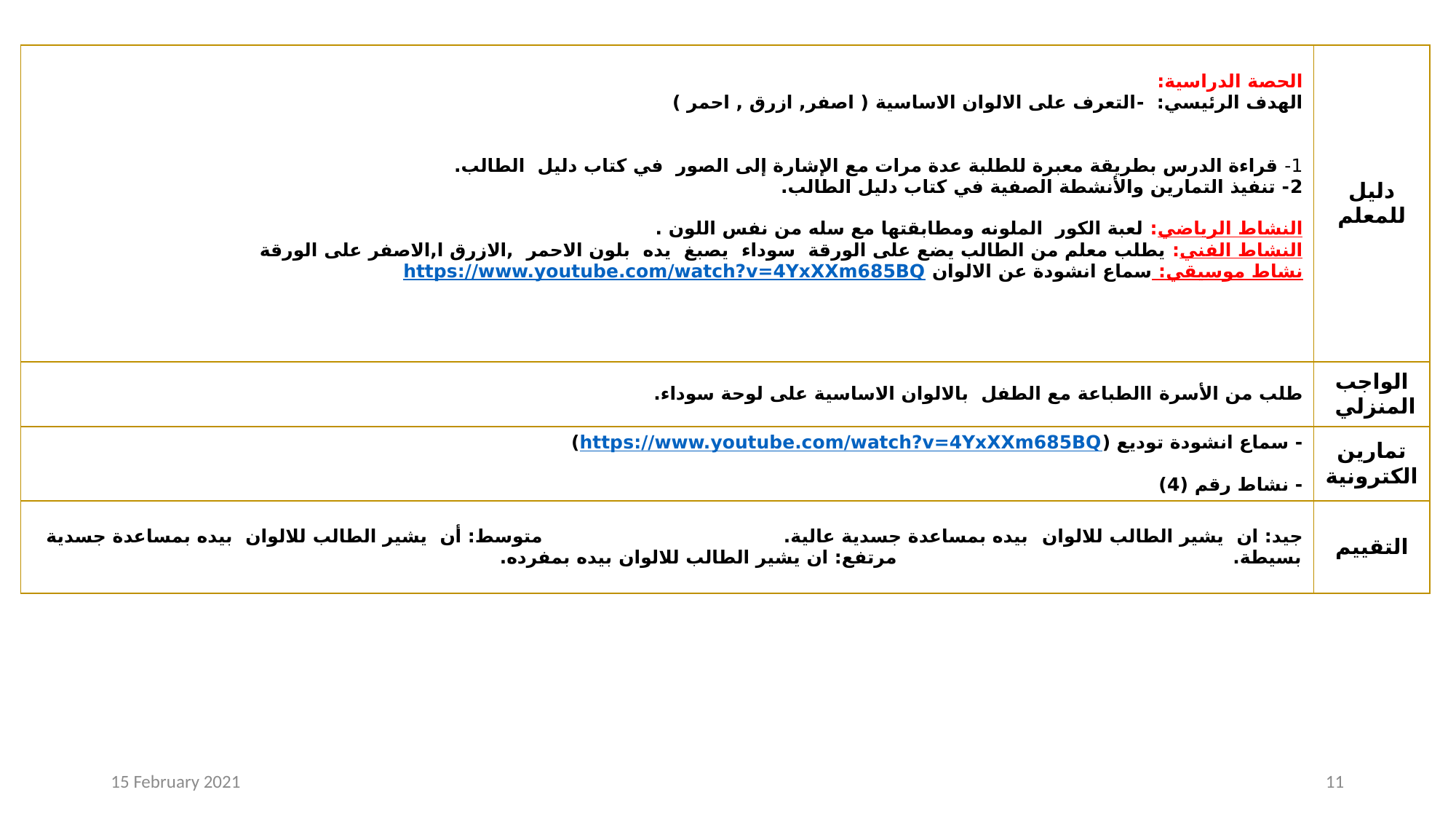

| الحصة الدراسية: الهدف الرئيسي: -التعرف على الالوان الاساسية ( اصفر, ازرق , احمر ) 1- قراءة الدرس بطريقة معبرة للطلبة عدة مرات مع الإشارة إلى الصور في كتاب دليل الطالب. 2- تنفيذ التمارين والأنشطة الصفية في كتاب دليل الطالب. النشاط الرياضي: لعبة الكور الملونه ومطابقتها مع سله من نفس اللون . النشاط الفني: يطلب معلم من الطالب يضع على الورقة سوداء يصبغ يده بلون الاحمر ,الازرق ا,الاصفر على الورقة نشاط موسيقي: سماع انشودة عن الالوان https://www.youtube.com/watch?v=4YxXXm685BQ | دليل للمعلم |
| --- | --- |
| طلب من الأسرة االطباعة مع الطفل بالالوان الاساسية على لوحة سوداء. | الواجب المنزلي |
| - سماع انشودة توديع (https://www.youtube.com/watch?v=4YxXXm685BQ) - نشاط رقم (4) | تمارين الكترونية |
| جيد: ان يشير الطالب للالوان بيده بمساعدة جسدية عالية. متوسط: أن يشير الطالب للالوان بيده بمساعدة جسدية بسيطة. مرتفع: ان يشير الطالب للالوان بيده بمفرده. | التقييم |
15 February 2021
11